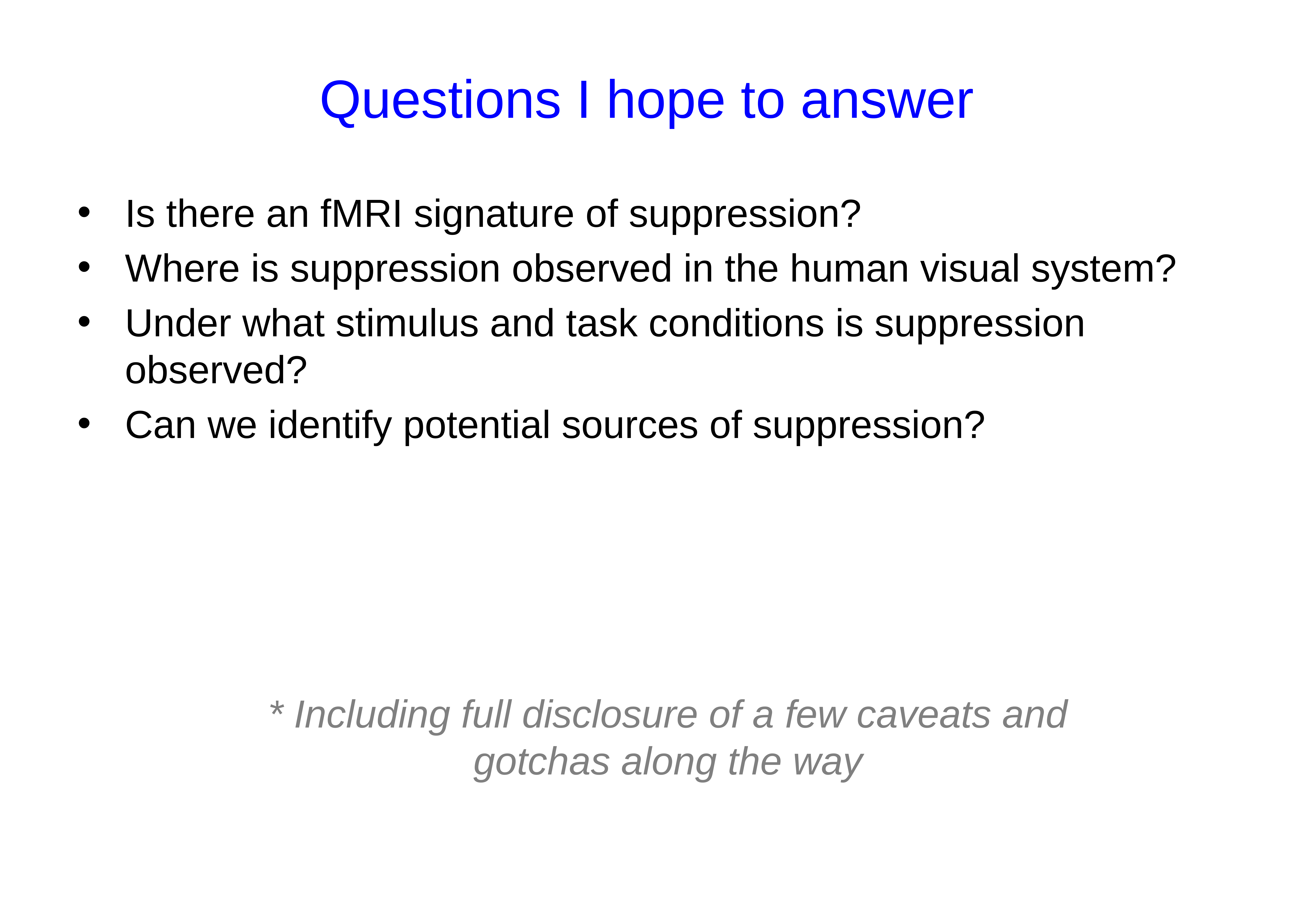

# Questions I hope to answer
Is there an fMRI signature of suppression?
Where is suppression observed in the human visual system?
Under what stimulus and task conditions is suppression observed?
Can we identify potential sources of suppression?
* Including full disclosure of a few caveats and gotchas along the way